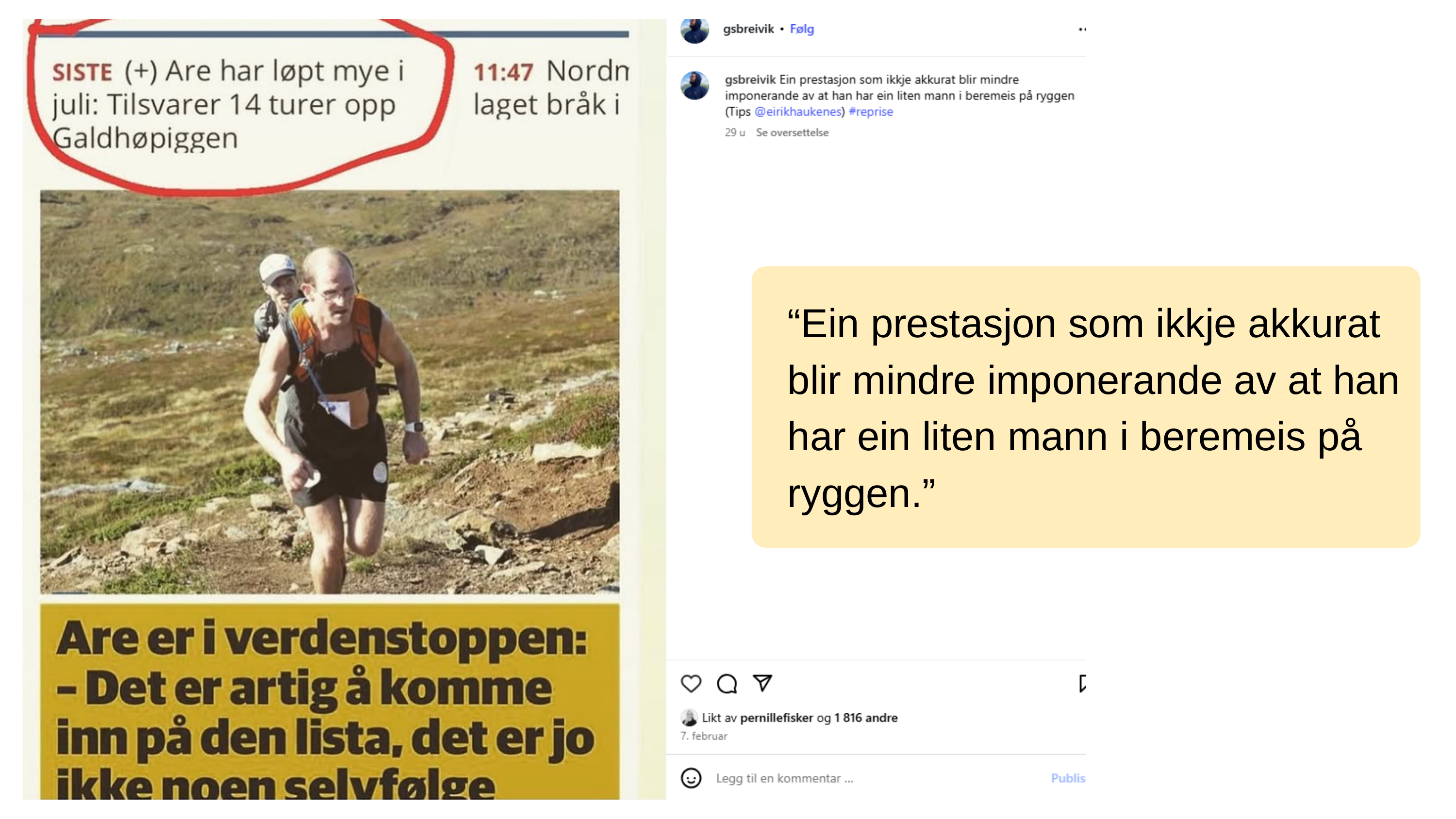

“Ein prestasjon som ikkje akkurat blir mindre imponerande av at han har ein liten mann i beremeis på ryggen.”